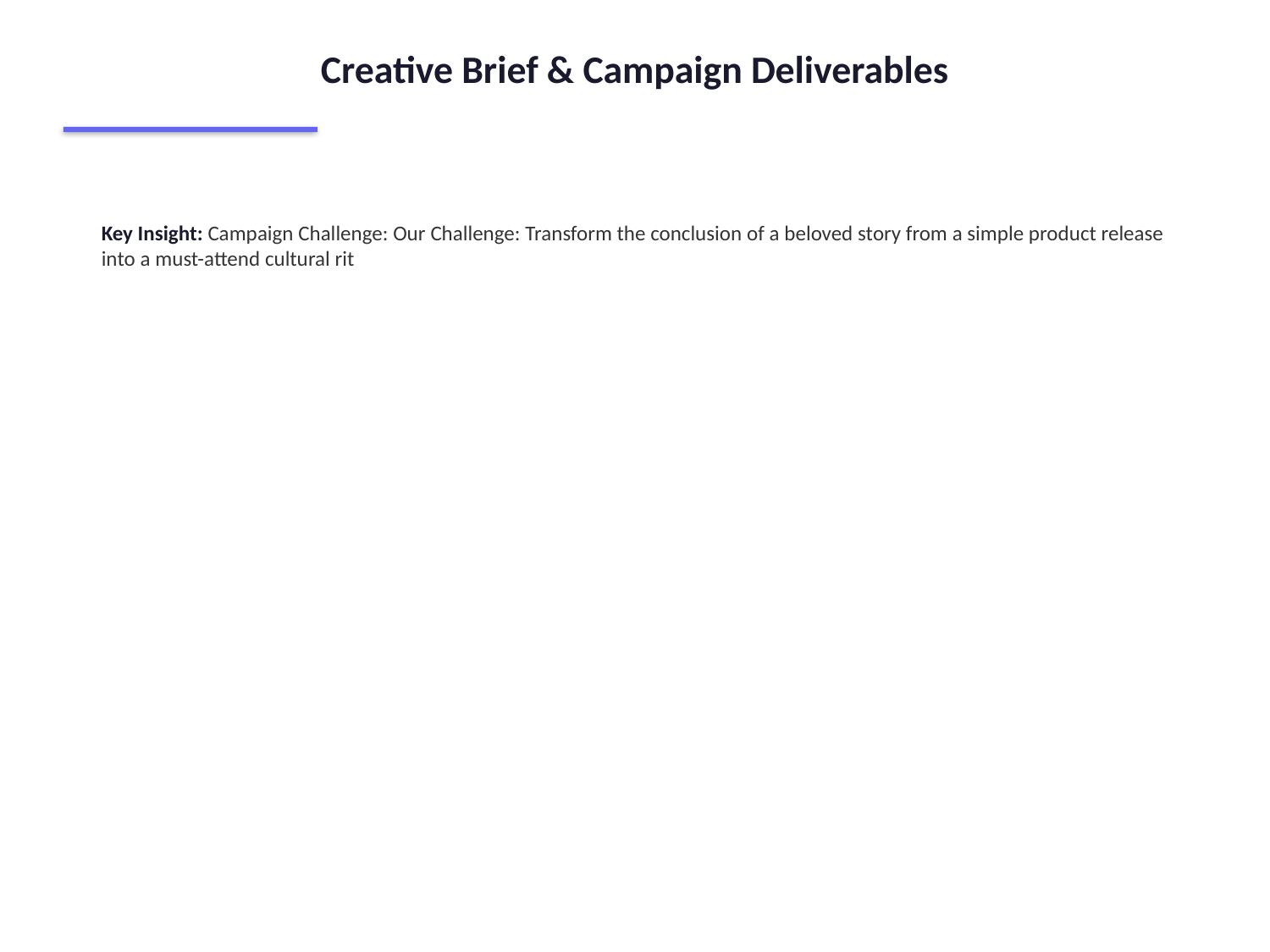

Creative Brief & Campaign Deliverables

Key Insight: Campaign Challenge: Our Challenge: Transform the conclusion of a beloved story from a simple product release into a must-attend cultural rit